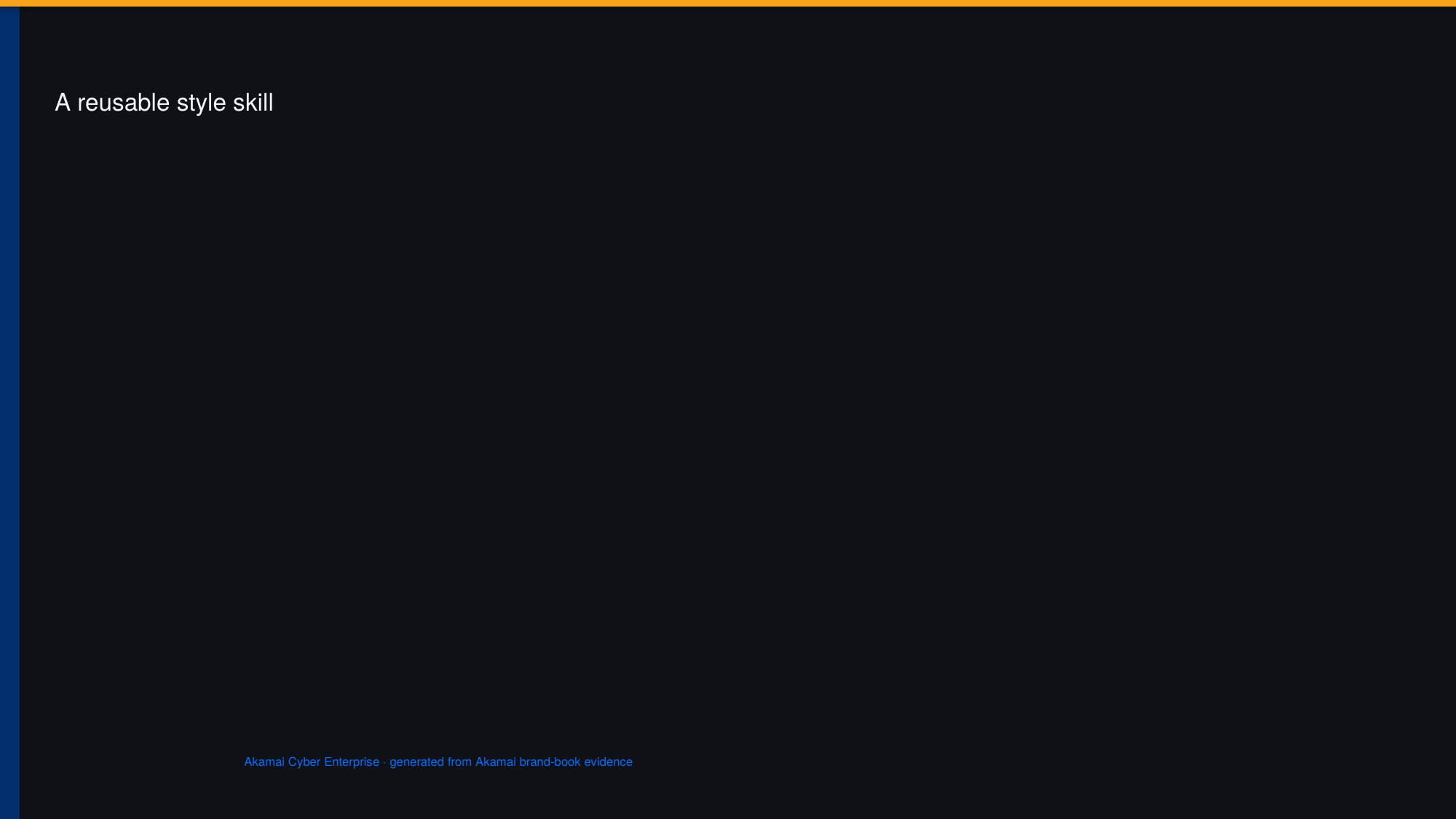

# A reusable style skill
Akamai Cyber Enterprise · generated from Akamai brand-book evidence